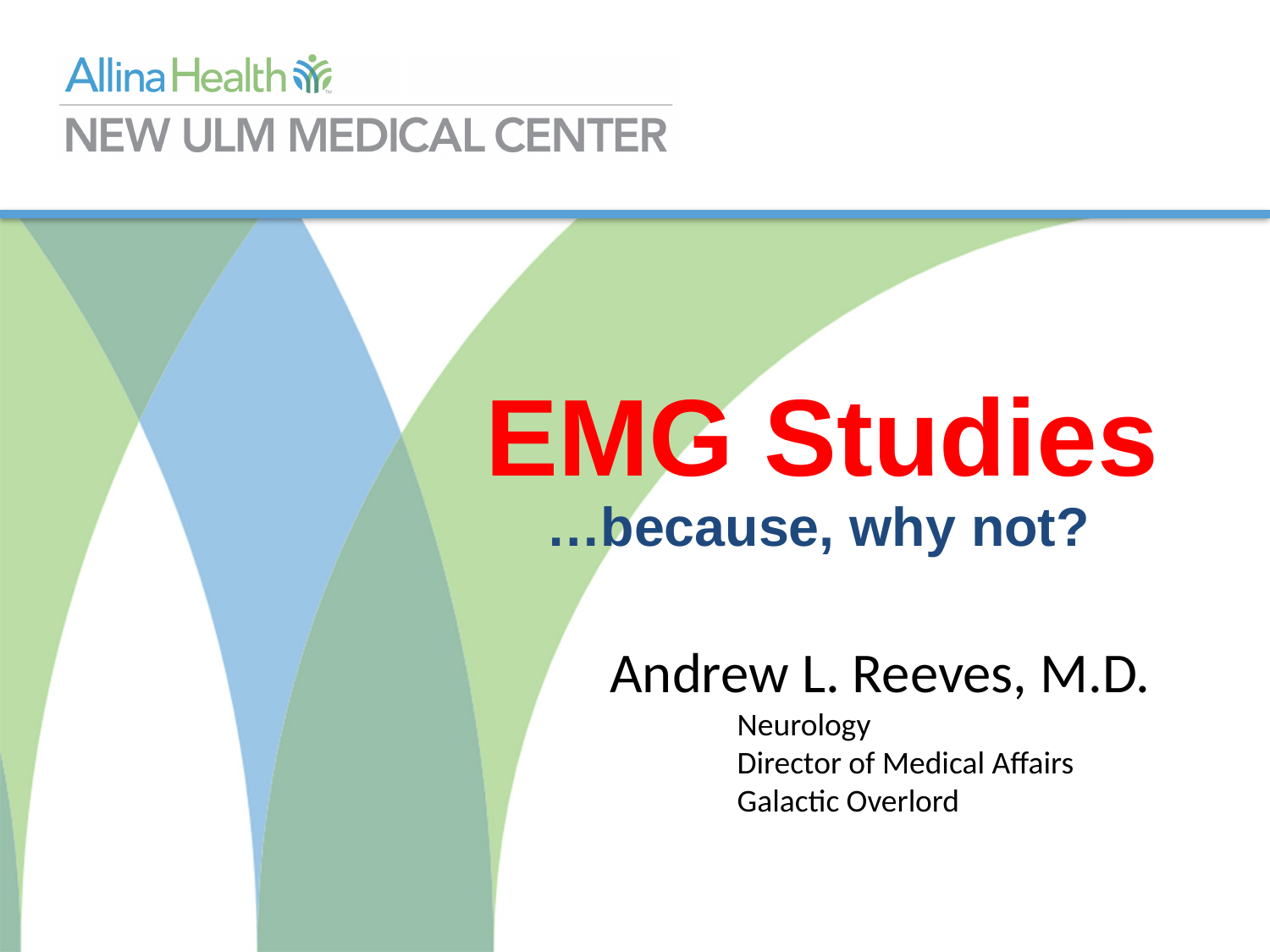

# EMG Studies …because, why not?
Andrew L. Reeves, M.D.
	Neurology
	Director of Medical Affairs
	Galactic Overlord